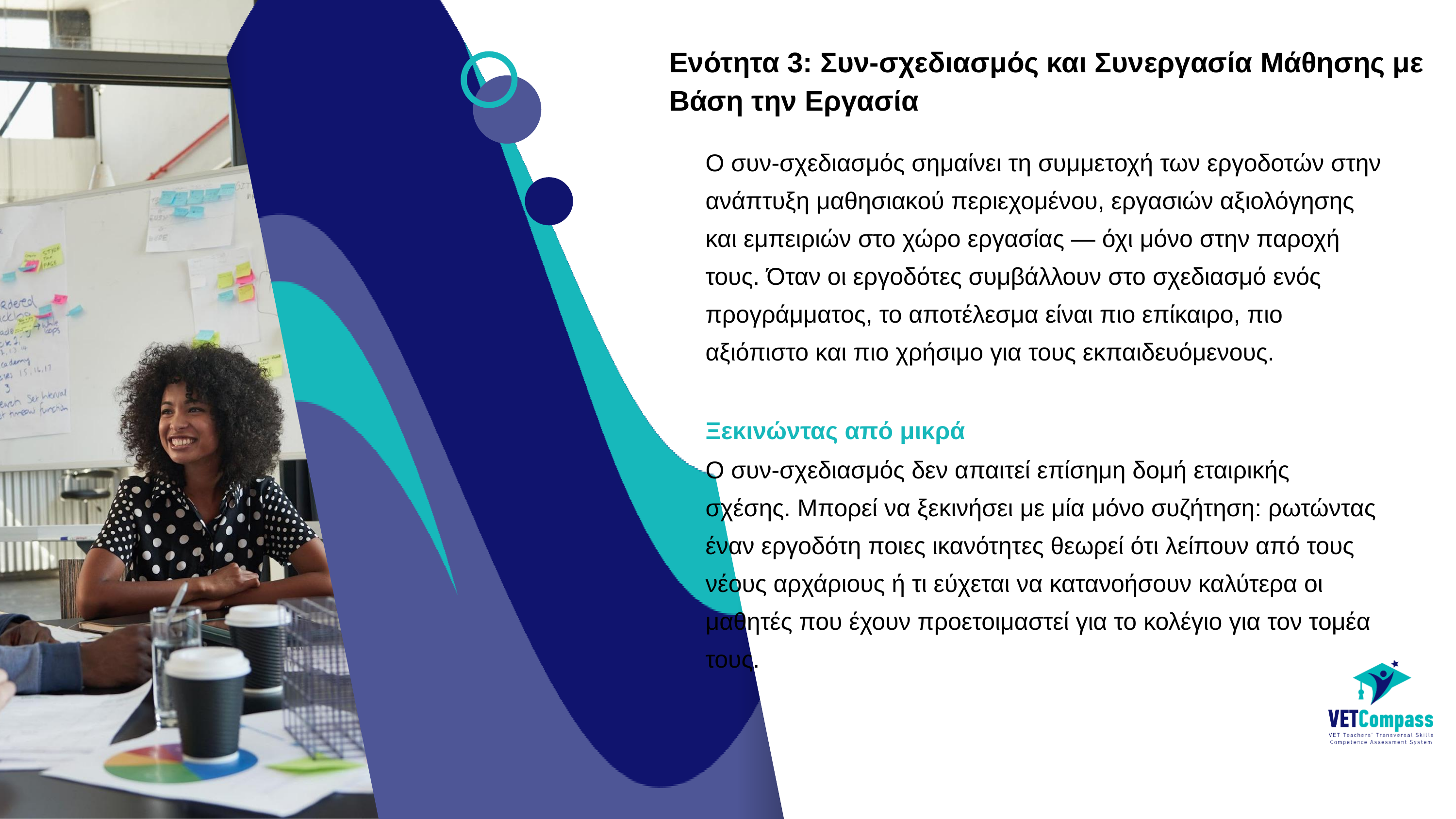

Ενότητα 3: Συν-σχεδιασμός και Συνεργασία Μάθησης με Βάση την Εργασία

Ο συν-σχεδιασμός σημαίνει τη συμμετοχή των εργοδοτών στην ανάπτυξη μαθησιακού περιεχομένου, εργασιών αξιολόγησης και εμπειριών στο χώρο εργασίας — όχι μόνο στην παροχή τους. Όταν οι εργοδότες συμβάλλουν στο σχεδιασμό ενός προγράμματος, το αποτέλεσμα είναι πιο επίκαιρο, πιο αξιόπιστο και πιο χρήσιμο για τους εκπαιδευόμενους.

Ξεκινώντας από μικρά
Ο συν-σχεδιασμός δεν απαιτεί επίσημη δομή εταιρικής σχέσης. Μπορεί να ξεκινήσει με μία μόνο συζήτηση: ρωτώντας έναν εργοδότη ποιες ικανότητες θεωρεί ότι λείπουν από τους νέους αρχάριους ή τι εύχεται να κατανοήσουν καλύτερα οι μαθητές που έχουν προετοιμαστεί για το κολέγιο για τον τομέα τους.